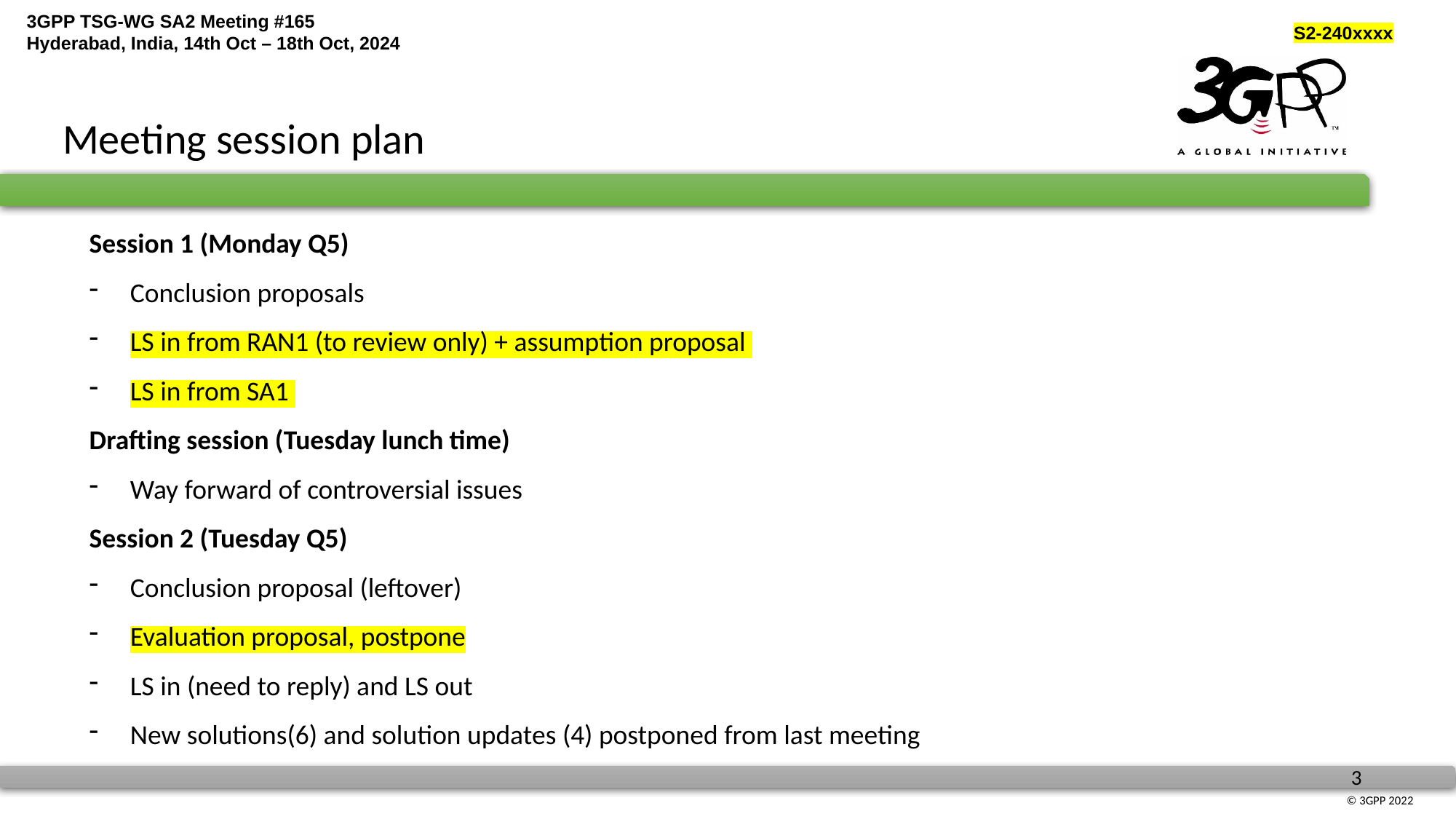

Meeting session plan
Session 1 (Monday Q5)
Conclusion proposals
LS in from RAN1 (to review only) + assumption proposal
LS in from SA1
Drafting session (Tuesday lunch time)
Way forward of controversial issues
Session 2 (Tuesday Q5)
Conclusion proposal (leftover)
Evaluation proposal, postpone
LS in (need to reply) and LS out
New solutions(6) and solution updates (4) postponed from last meeting